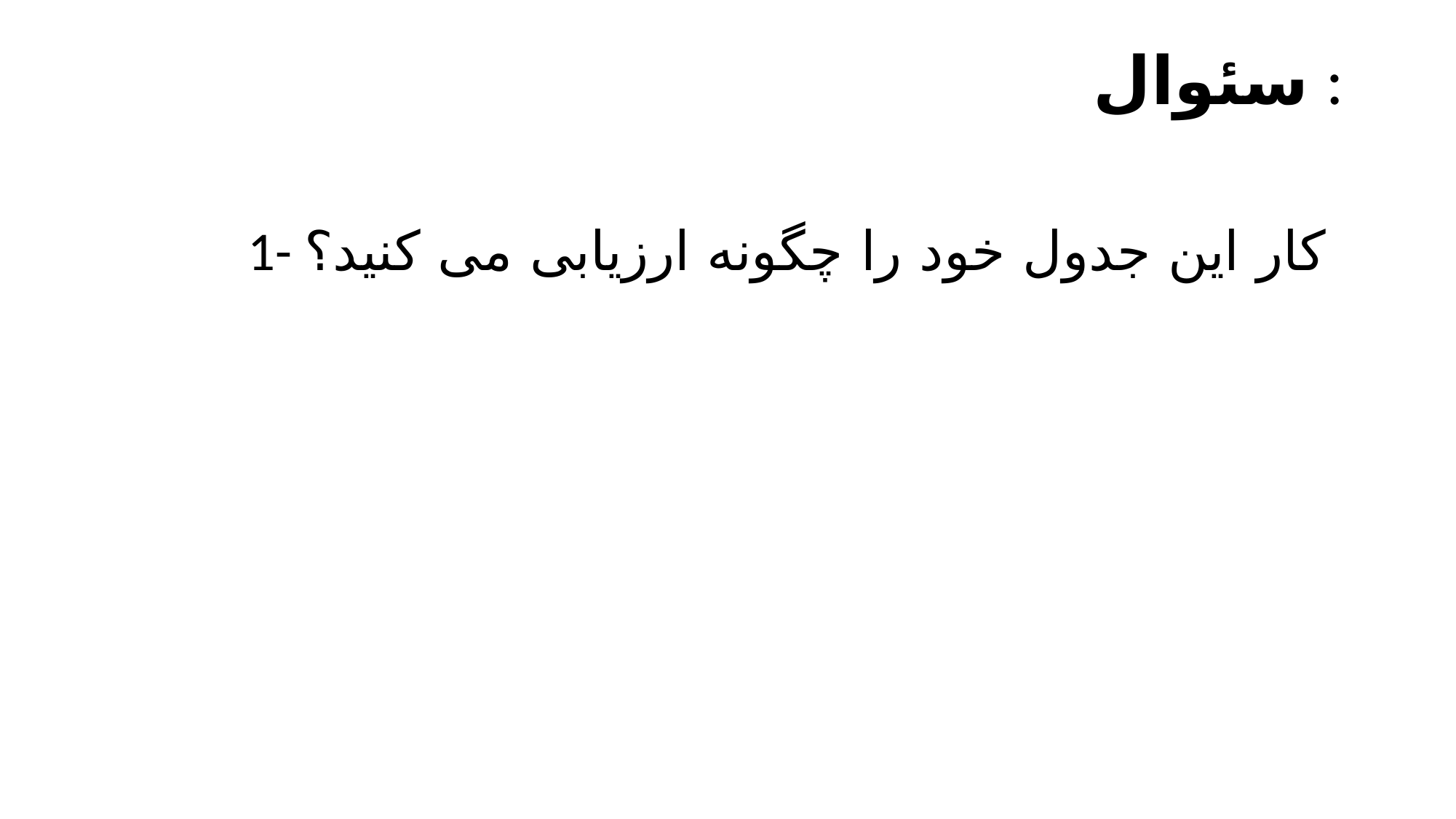

# سئوال :
1- کار این جدول خود را چگونه ارزیابی می کنید؟